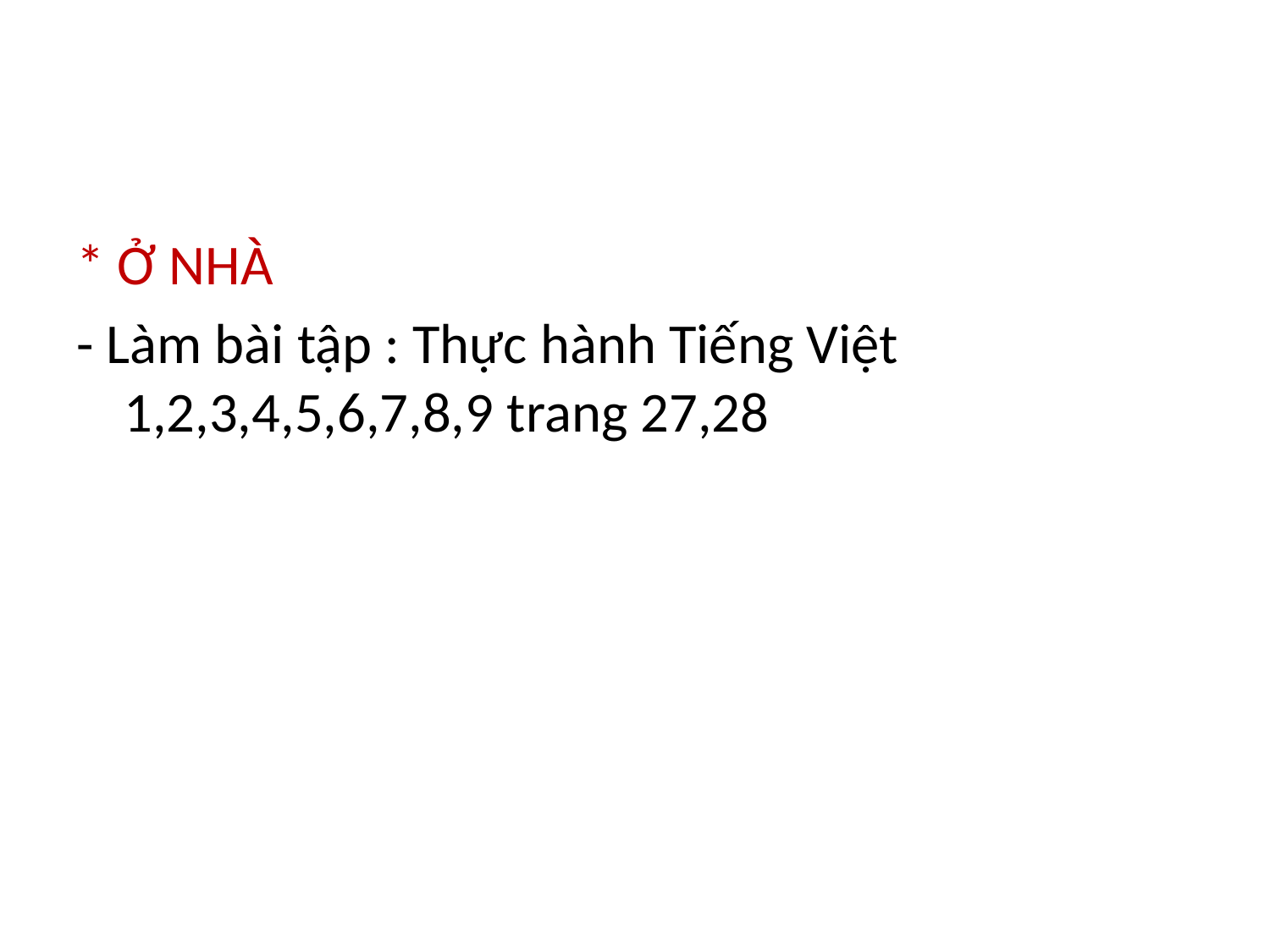

#
* Ở NHÀ
- Làm bài tập : Thực hành Tiếng Việt 1,2,3,4,5,6,7,8,9 trang 27,28